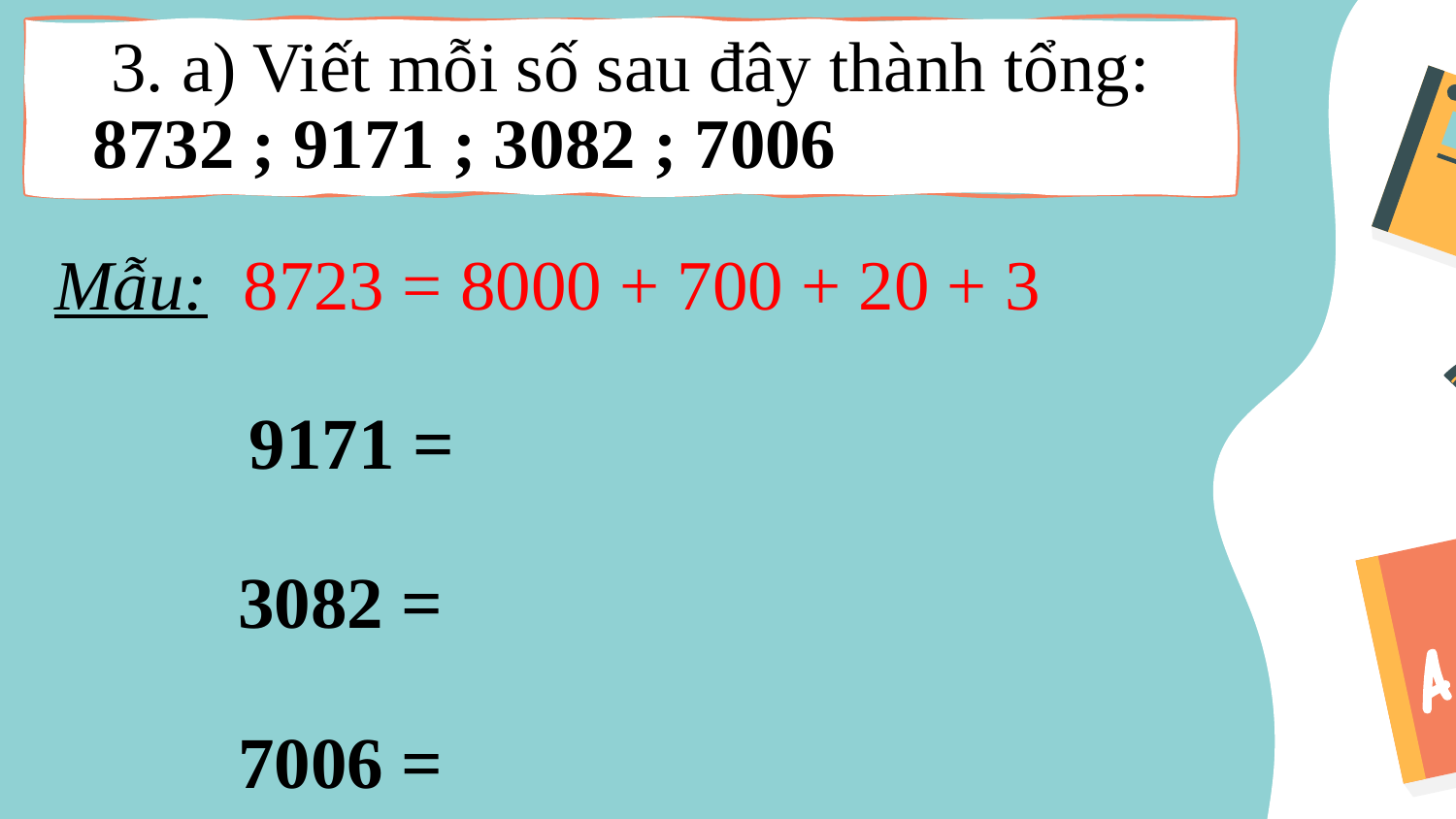

3. a) Viết mỗi số sau đây thành tổng:       8732 ; 9171 ; 3082 ; 7006

Mẫu:  8723 = 8000 + 700 + 20 + 3

9171 =
3082 =

7006 =
6